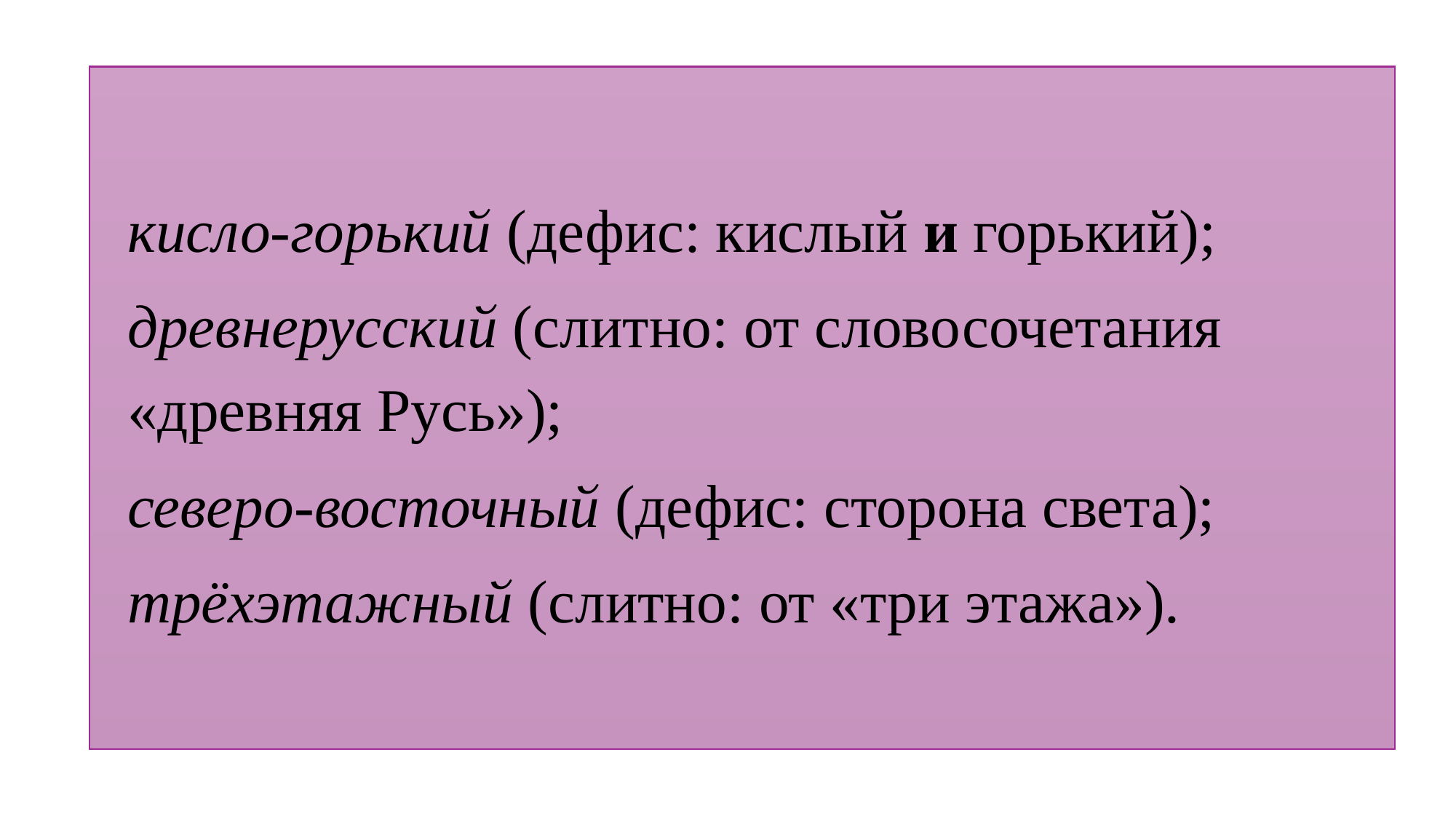

кисло‑горький (дефис: кислый и горький);
древнерусский (слитно: от словосочетания «древняя Русь»);
северо‑восточный (дефис: сторона света);
трёхэтажный (слитно: от «три этажа»).